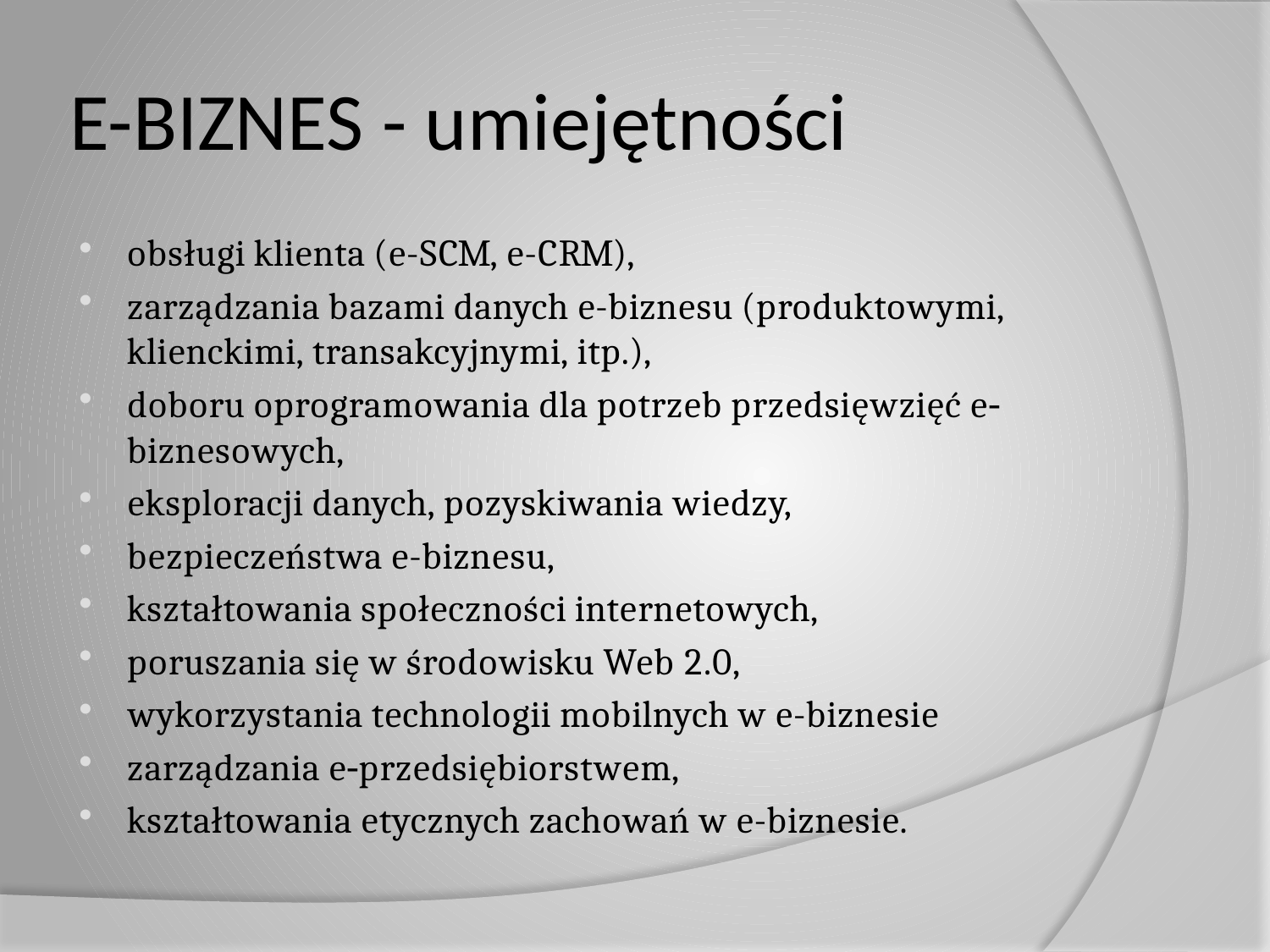

# E-BIZNES - umiejętności
obsługi klienta (e-SCM, e-CRM),
zarządzania bazami danych e-biznesu (produktowymi, klienckimi, transakcyjnymi, itp.),
doboru oprogramowania dla potrzeb przedsięwzięć e‐biznesowych,
eksploracji danych, pozyskiwania wiedzy,
bezpieczeństwa e-biznesu,
kształtowania społeczności internetowych,
poruszania się w środowisku Web 2.0,
wykorzystania technologii mobilnych w e-biznesie
zarządzania e‐przedsiębiorstwem,
kształtowania etycznych zachowań w e-biznesie.